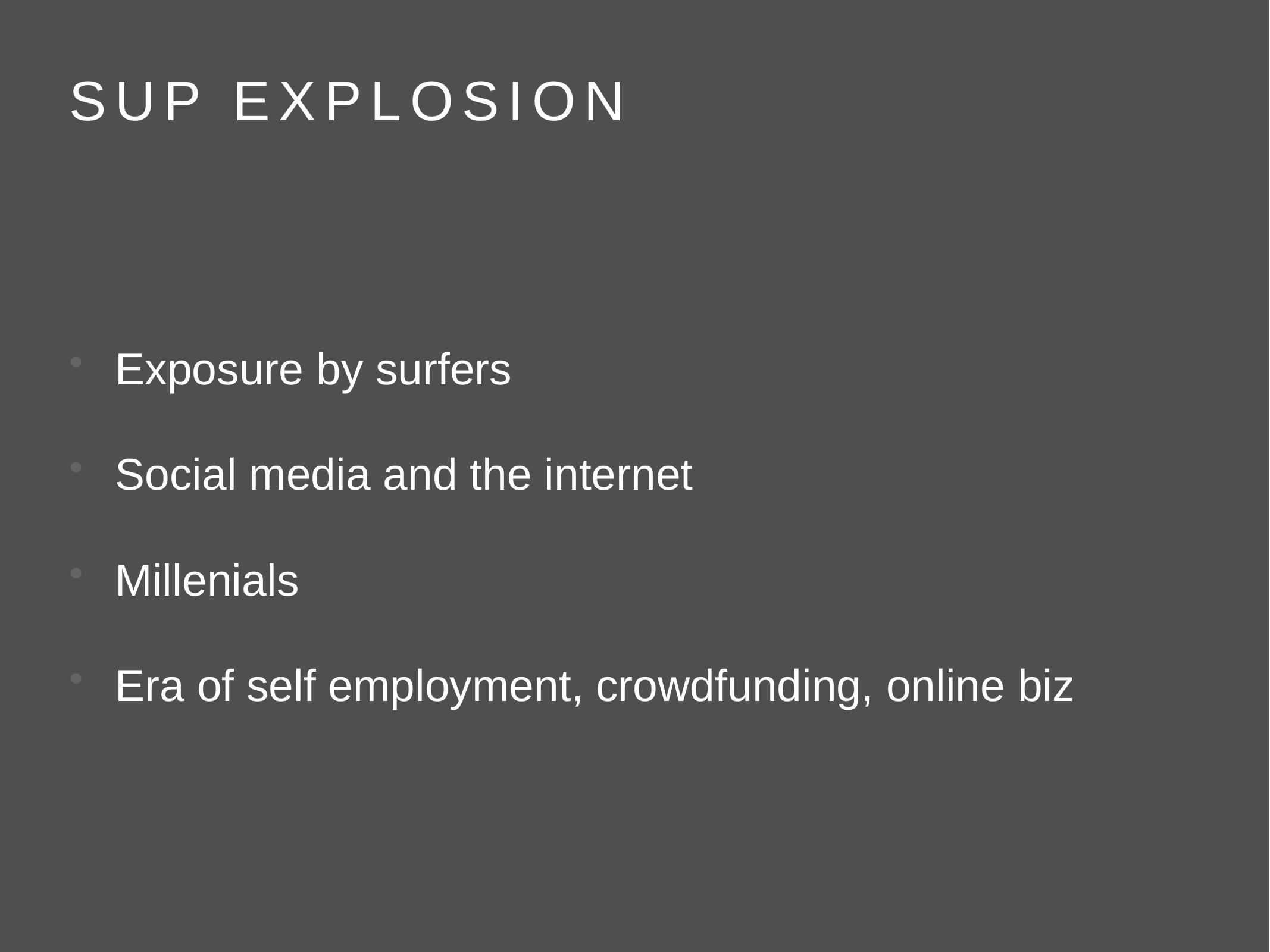

# SUP explosion
Exposure by surfers
Social media and the internet
Millenials
Era of self employment, crowdfunding, online biz